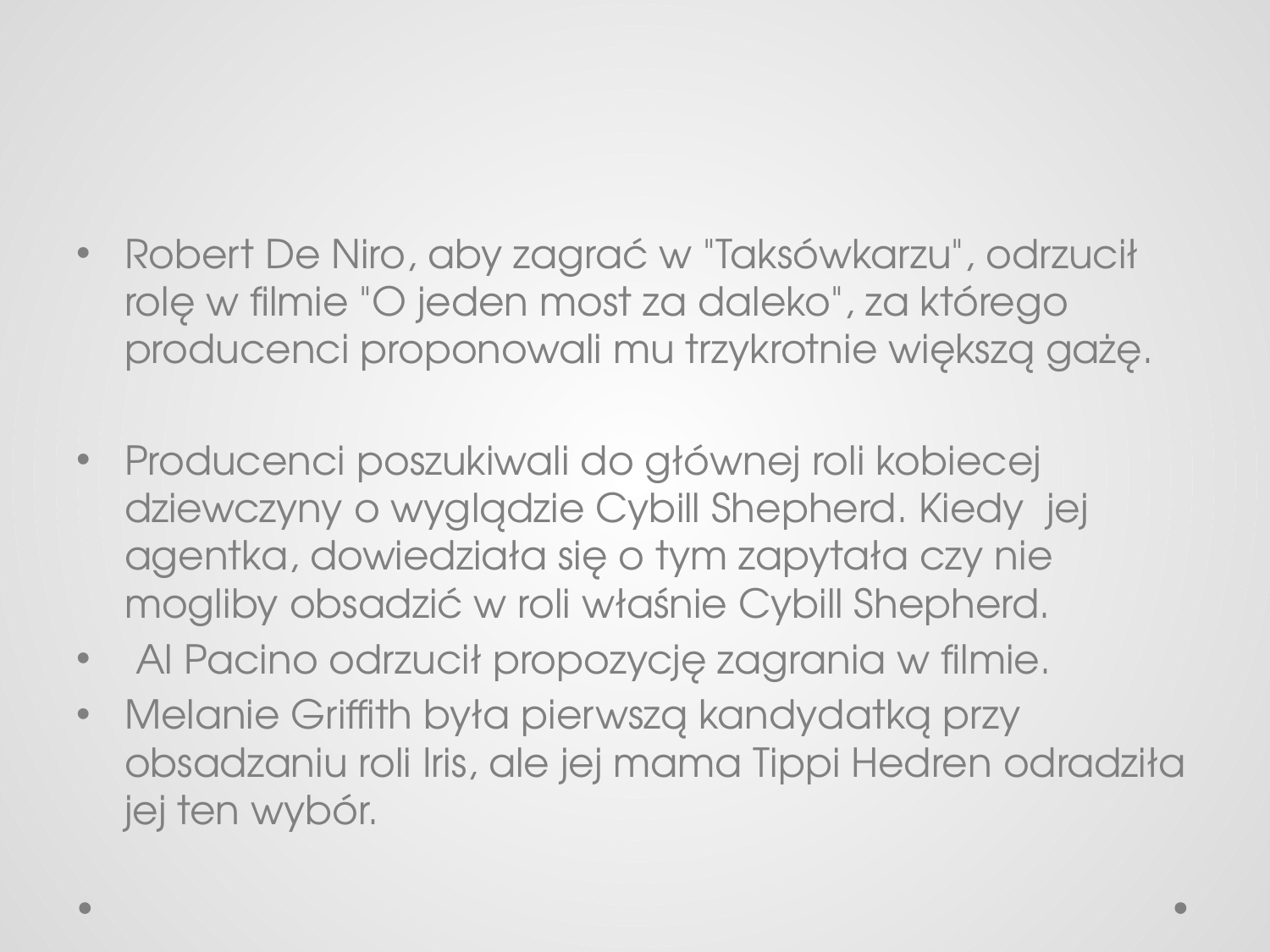

Robert De Niro, aby zagrać w "Taksówkarzu", odrzucił rolę w filmie "O jeden most za daleko", za którego producenci proponowali mu trzykrotnie większą gażę.

Producenci poszukiwali do głównej roli kobiecej dziewczyny o wyglądzie Cybill Shepherd. Kiedy  jej agentka, dowiedziała się o tym zapytała czy nie mogliby obsadzić w roli właśnie Cybill Shepherd.
 Al Pacino odrzucił propozycję zagrania w filmie.
Melanie Griffith była pierwszą kandydatką przy obsadzaniu roli Iris, ale jej mama Tippi Hedren odradziła jej ten wybór.